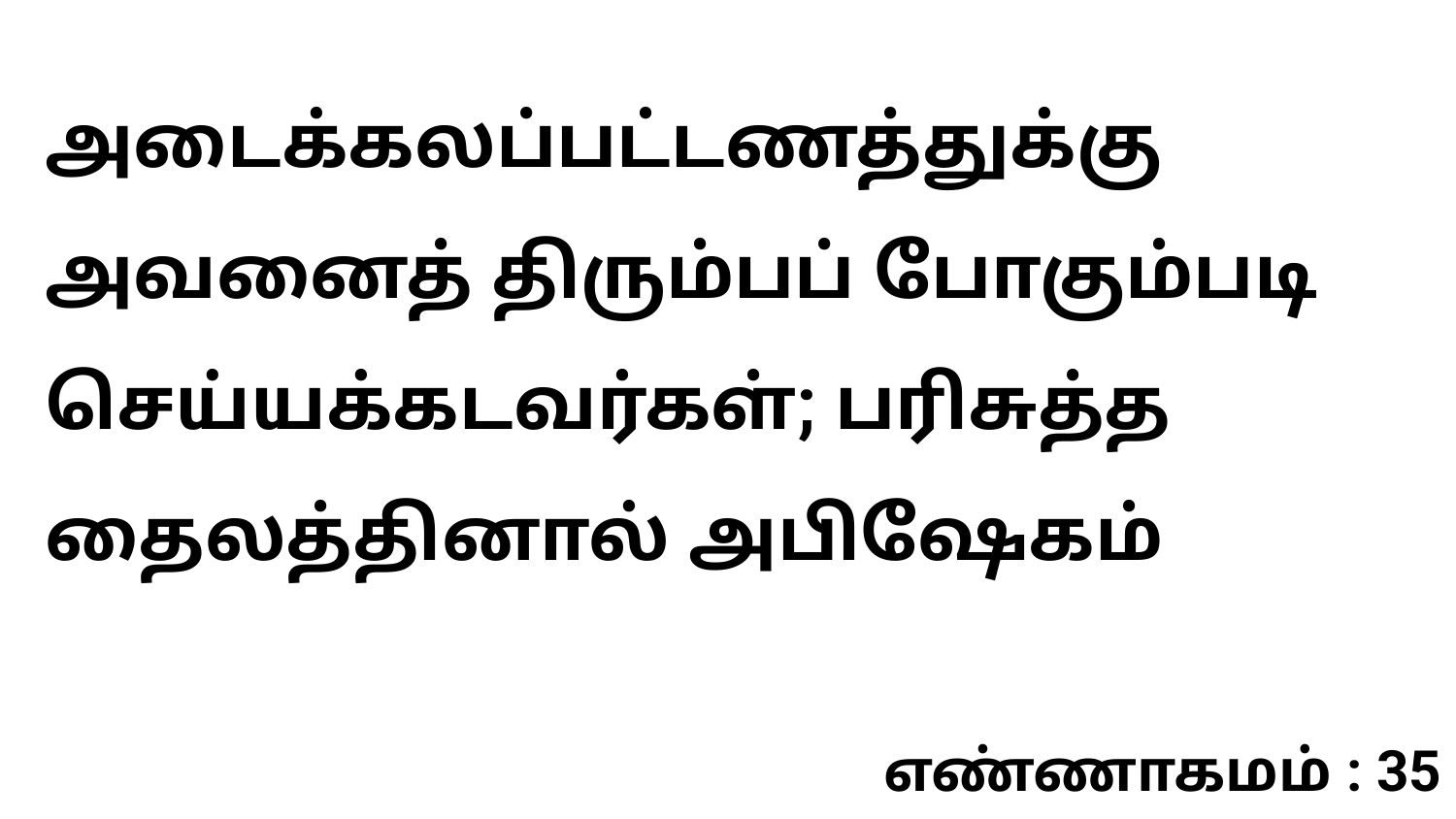

அடைக்கலப்பட்டணத்துக்கு அவனைத் திரும்பப் போகும்படி செய்யக்கடவர்கள்; பரிசுத்த தைலத்தினால் அபிஷேகம்
எண்ணாகமம் : 35